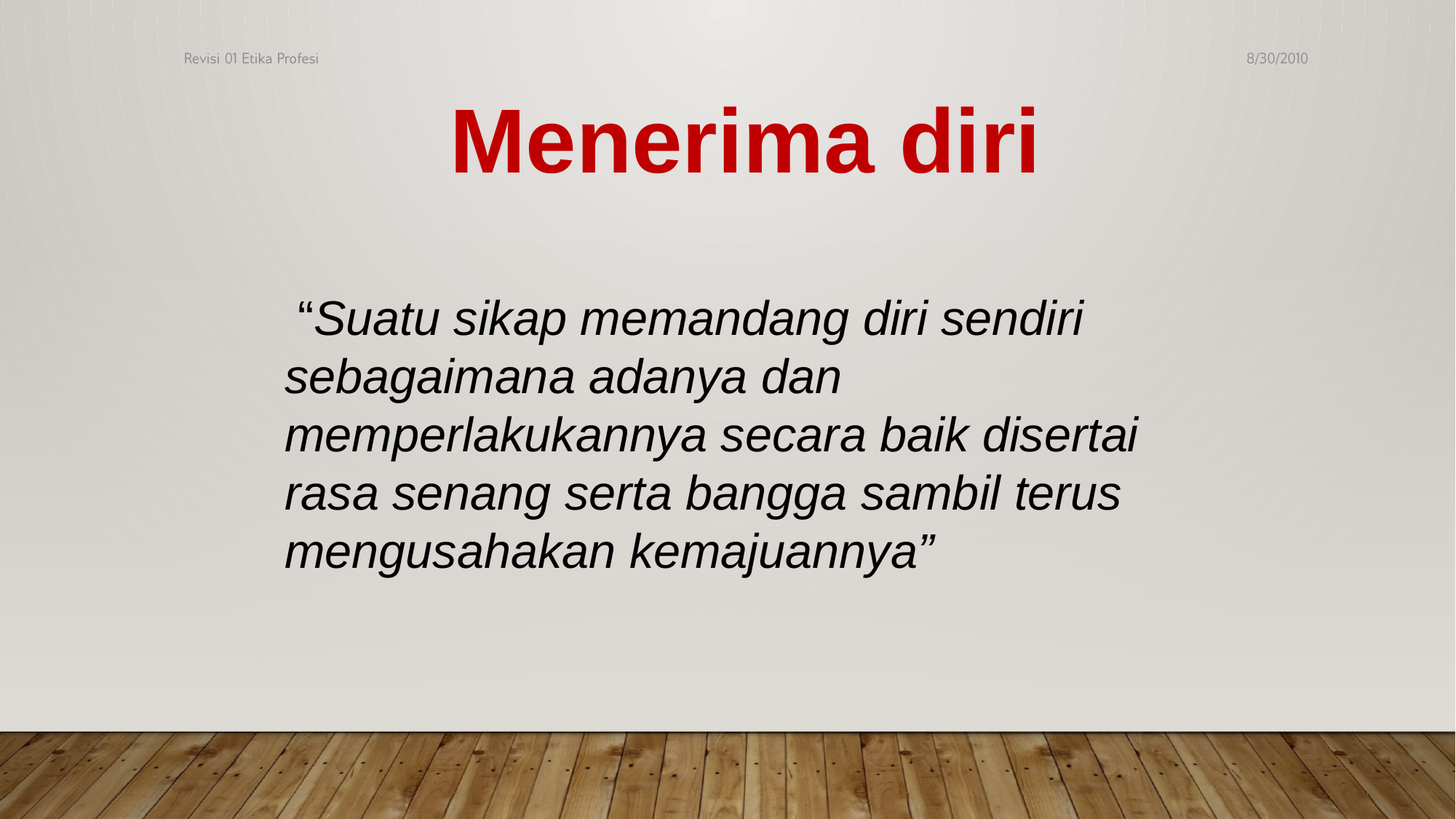

Revisi 01 Etika Profesi
8/30/2010
Menerima diri
    “Suatu sikap memandang diri sendiri sebagaimana adanya dan memperlakukannya secara baik disertai rasa senang serta bangga sambil terus mengusahakan kemajuannya”